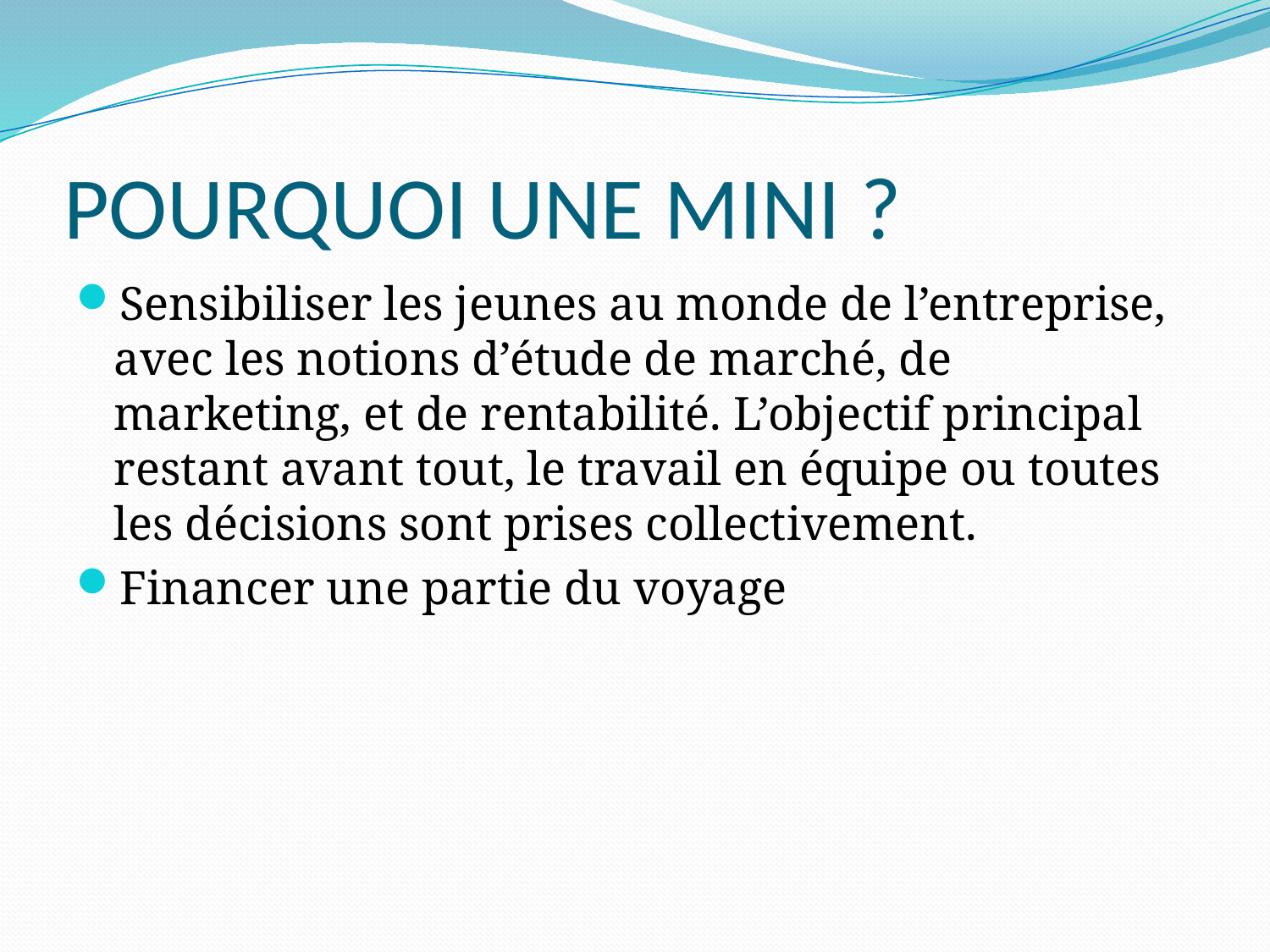

# POURQUOI UNE MINI ?
Sensibiliser les jeunes au monde de l’entreprise, avec les notions d’étude de marché, de marketing, et de rentabilité. L’objectif principal restant avant tout, le travail en équipe ou toutes les décisions sont prises collectivement.
Financer une partie du voyage